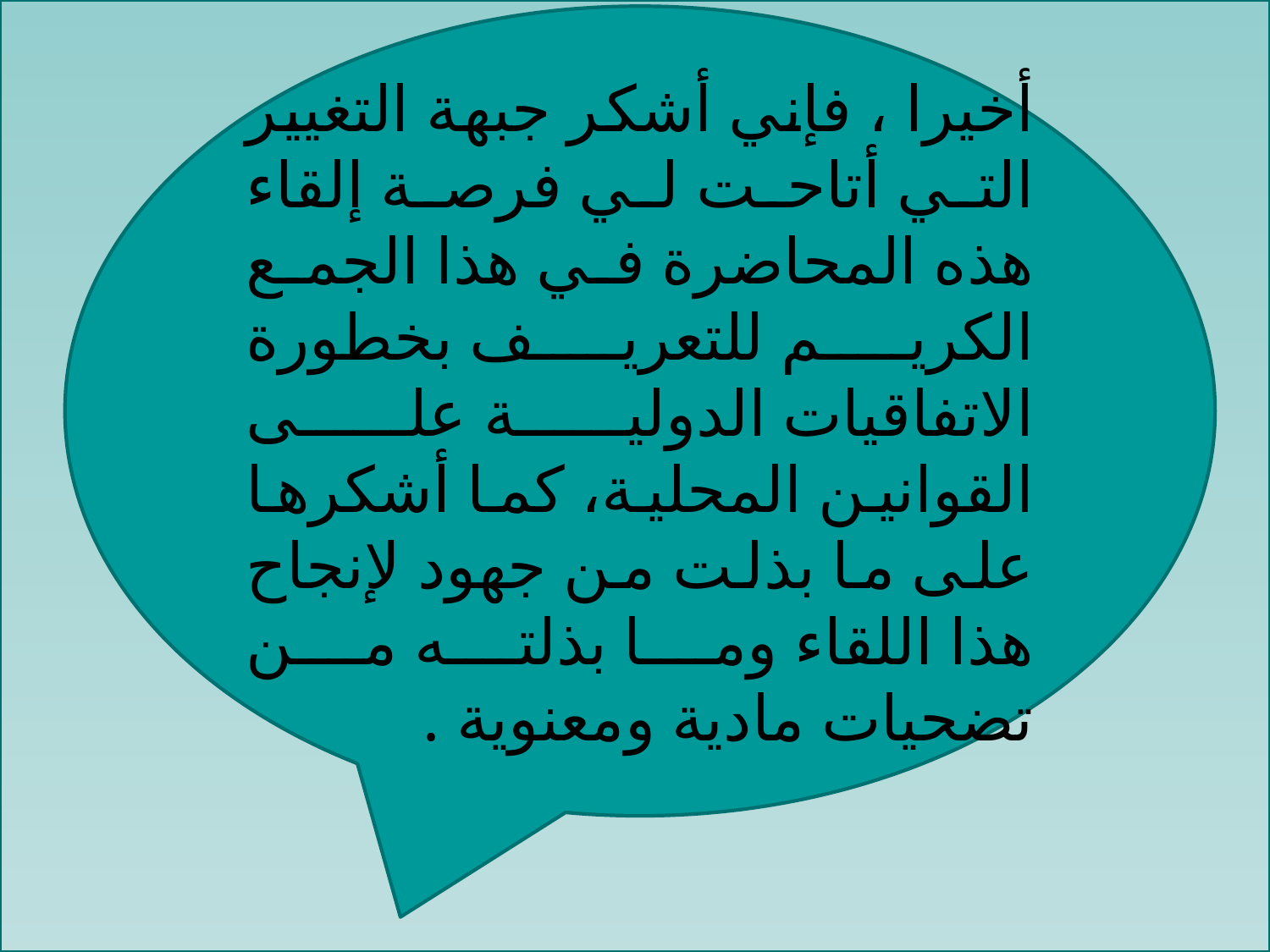

أخيرا ، فإني أشكر جبهة التغيير التي أتاحت لي فرصة إلقاء هذه المحاضرة في هذا الجمع الكريم للتعريف بخطورة الاتفاقيات الدولية على القوانين المحلية، كما أشكرها على ما بذلت من جهود لإنجاح هذا اللقاء وما بذلته من تضحيات مادية ومعنوية .